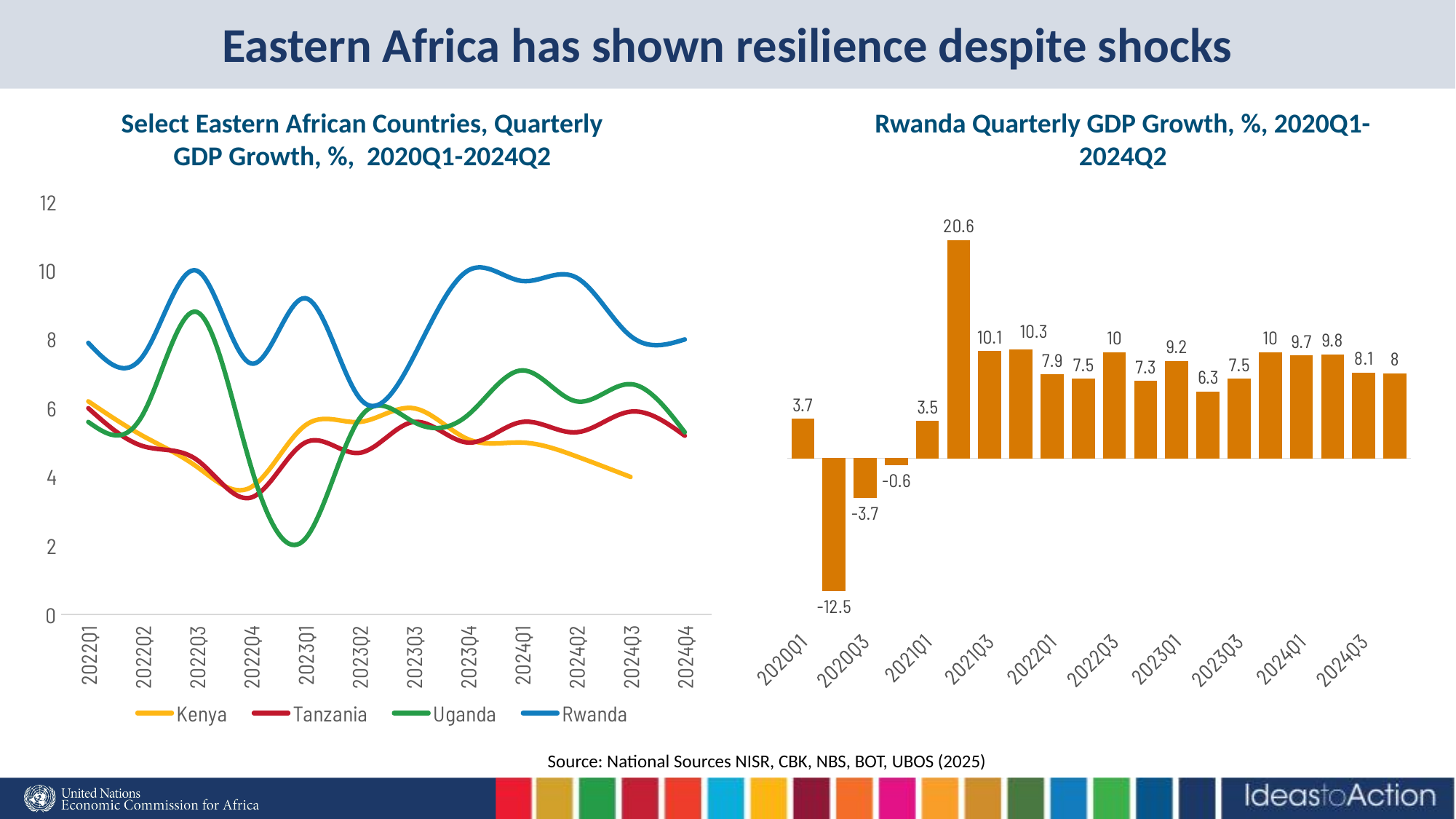

# Eastern Africa has shown resilience despite shocks
Select Eastern African Countries, Quarterly GDP Growth, %,  2020Q1-2024Q2
Rwanda Quarterly GDP Growth, %, 2020Q1-2024Q2

### Chart

| Category | Kenya | Tanzania | Uganda | Rwanda |
|---|---|---|---|---|
| 2022Q1 | 6.2 | 6.0 | 5.6 | 7.9 |
| 2022Q2 | 5.2 | 4.9 | 5.8 | 7.5 |
| 2022Q3 | 4.3 | 4.5 | 8.8 | 10.0 |
| 2022Q4 | 3.7 | 3.4 | 4.3 | 7.3 |
| 2023Q1 | 5.5 | 5.0 | 2.2 | 9.2 |
| 2023Q2 | 5.6 | 4.7 | 5.7 | 6.3 |
| 2023Q3 | 6.0 | 5.6 | 5.6 | 7.5 |
| 2023Q4 | 5.1 | 5.0 | 5.8 | 10.0 |
| 2024Q1 | 5.0 | 5.6 | 7.1 | 9.7 |
| 2024Q2 | 4.6 | 5.3 | 6.2 | 9.8 |
| 2024Q3 | 4.0 | 5.9 | 6.7 | 8.1 |
| 2024Q4 | None | 5.2 | 5.3 | 8.0 |

### Chart

| Category | Rwanda |
|---|---|
| 2020Q1 | 3.7 |
| 2020Q2 | -12.5 |
| 2020Q3 | -3.7 |
| 2020Q4 | -0.6 |
| 2021Q1 | 3.5 |
| 2021Q2 | 20.6 |
| 2021Q3 | 10.1 |
| 2021Q4 | 10.3 |
| 2022Q1 | 7.9 |
| 2022Q2 | 7.5 |
| 2022Q3 | 10.0 |
| 2022Q4 | 7.3 |
| 2023Q1 | 9.2 |
| 2023Q2 | 6.3 |
| 2023Q3 | 7.5 |
| 2023Q4 | 10.0 |
| 2024Q1 | 9.7 |
| 2024Q2 | 9.8 |
| 2024Q3 | 8.1 |
| 2024Q4 | 8.0 |
Source: National Sources NISR, CBK, NBS, BOT, UBOS (2025)